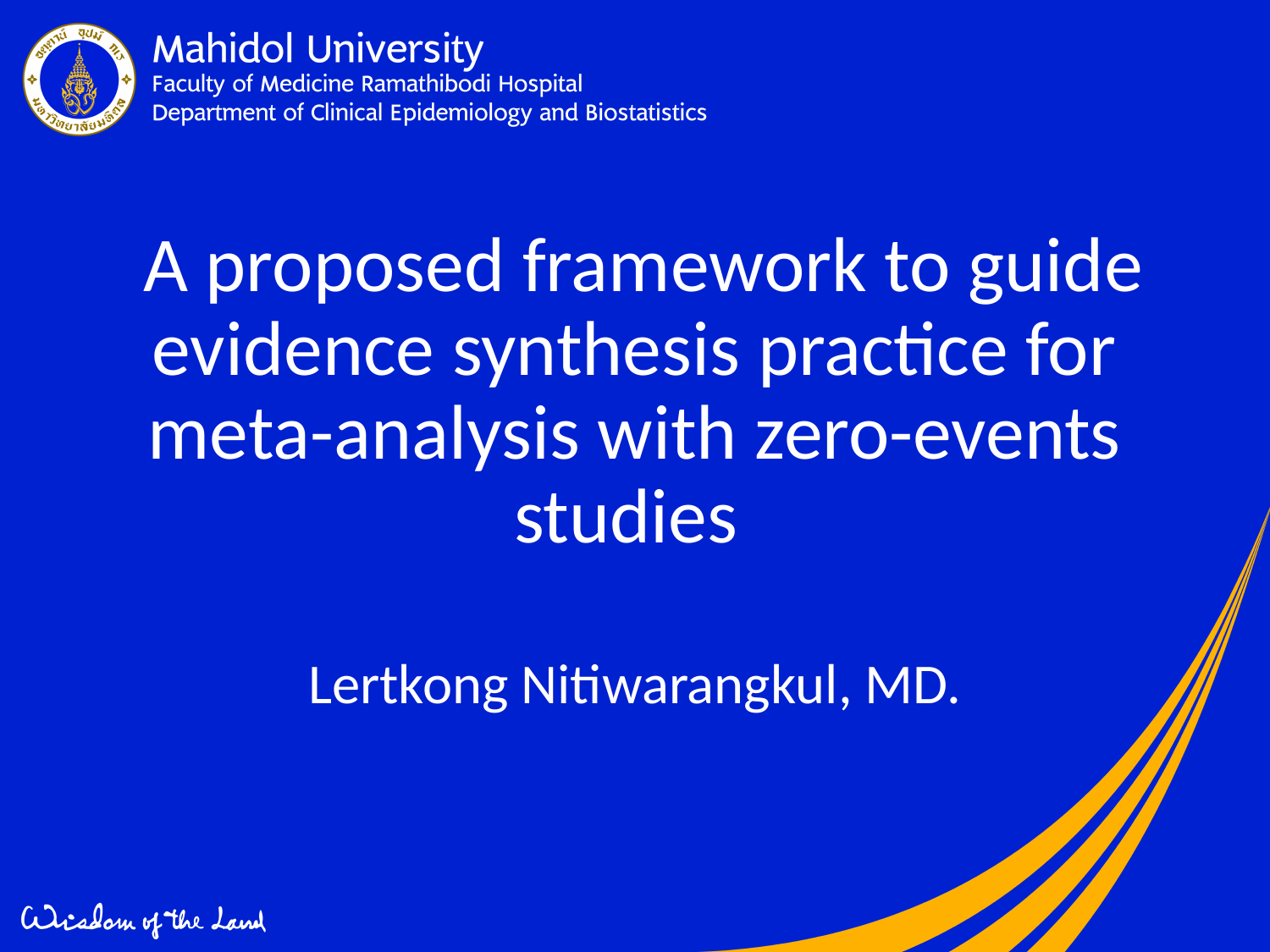

# A proposed framework to guide evidence synthesis practice for meta-analysis with zero-events studies
Lertkong Nitiwarangkul, MD.